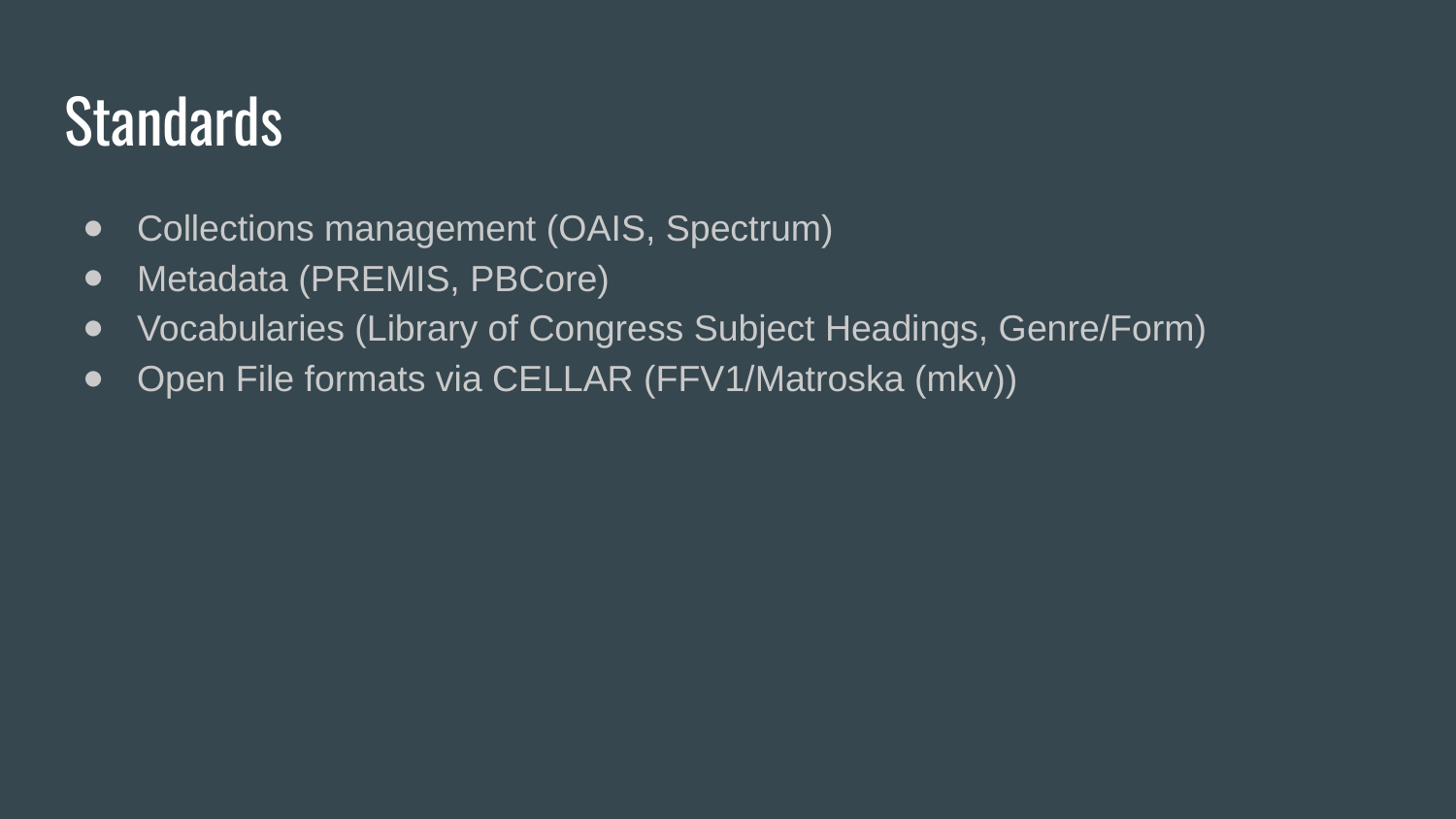

# Standards
Collections management (OAIS, Spectrum)
Metadata (PREMIS, PBCore)
Vocabularies (Library of Congress Subject Headings, Genre/Form)
Open File formats via CELLAR (FFV1/Matroska (mkv))